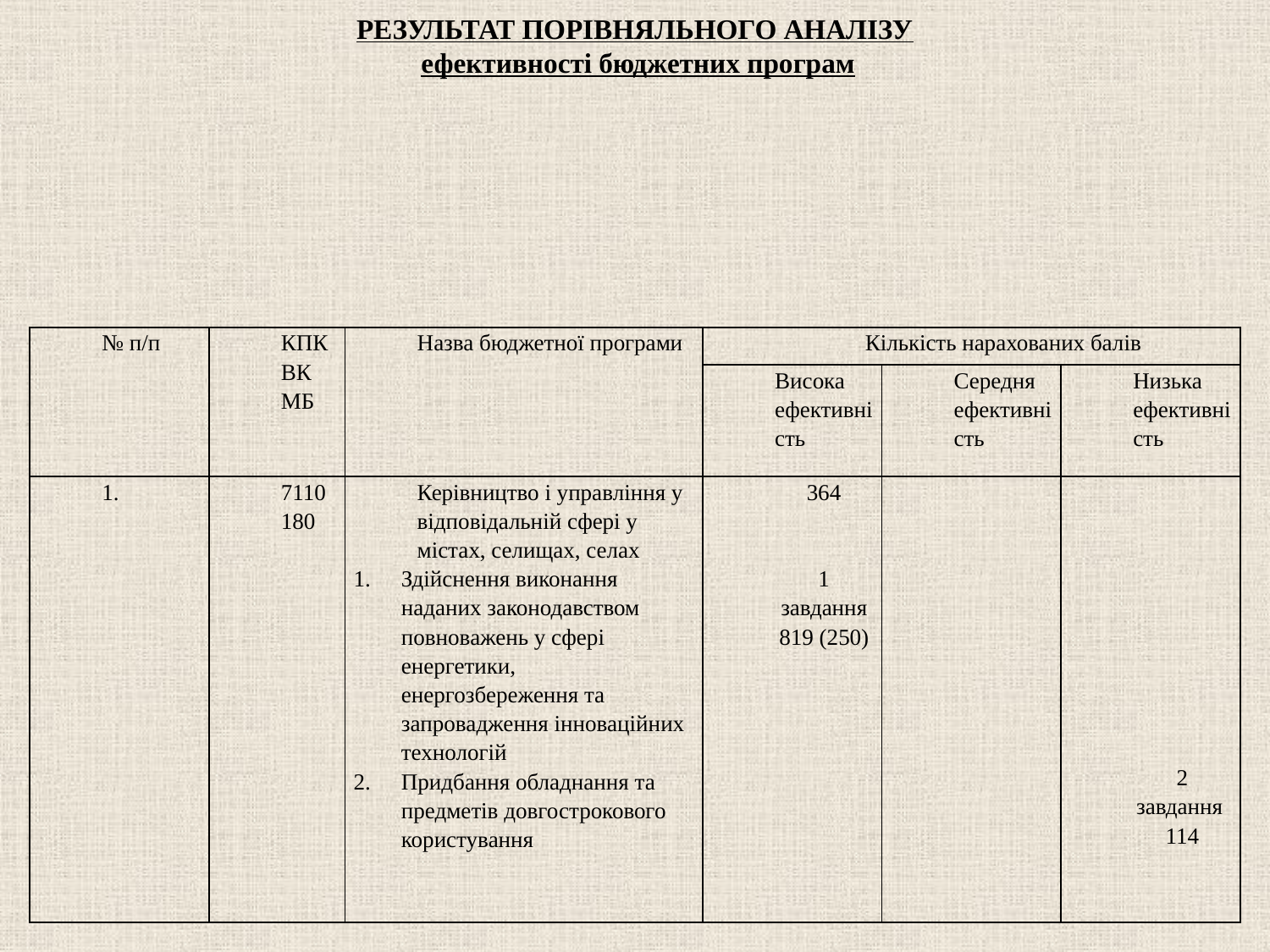

РЕЗУЛЬТАТ ПОРІВНЯЛЬНОГО АНАЛІЗУ
 ефективності бюджетних програм

| № п/п | КПКВК МБ | Назва бюджетної програми | Кількість нарахованих балів |  |  |
| --- | --- | --- | --- | --- | --- |
|  |  |  | Висока ефективність | Середня ефективність | Низька ефективність |
| 1. | 7110180 | Керівництво і управління у відповідальній сфері у містах, селищах, селах Здійснення виконання наданих законодавством повноважень у сфері енергетики, енергозбереження та запровадження інноваційних технологій Придбання обладнання та предметів довгострокового користування | 364 1 завдання 819 (250) |  | 2 завдання 114 |